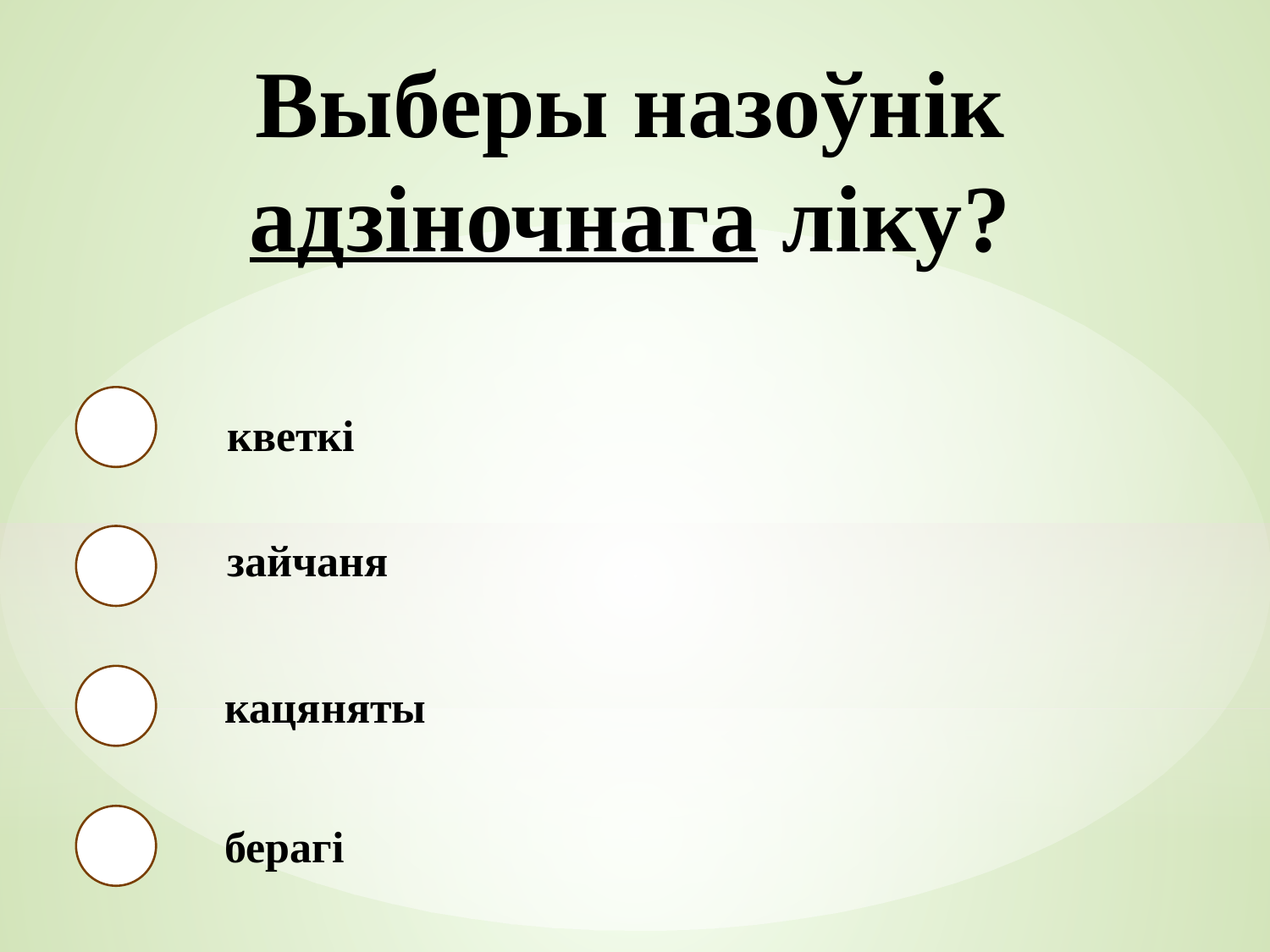

Выберы назоўнік адзіночнага ліку?

кветкі

зайчаня

кацяняты

берагі